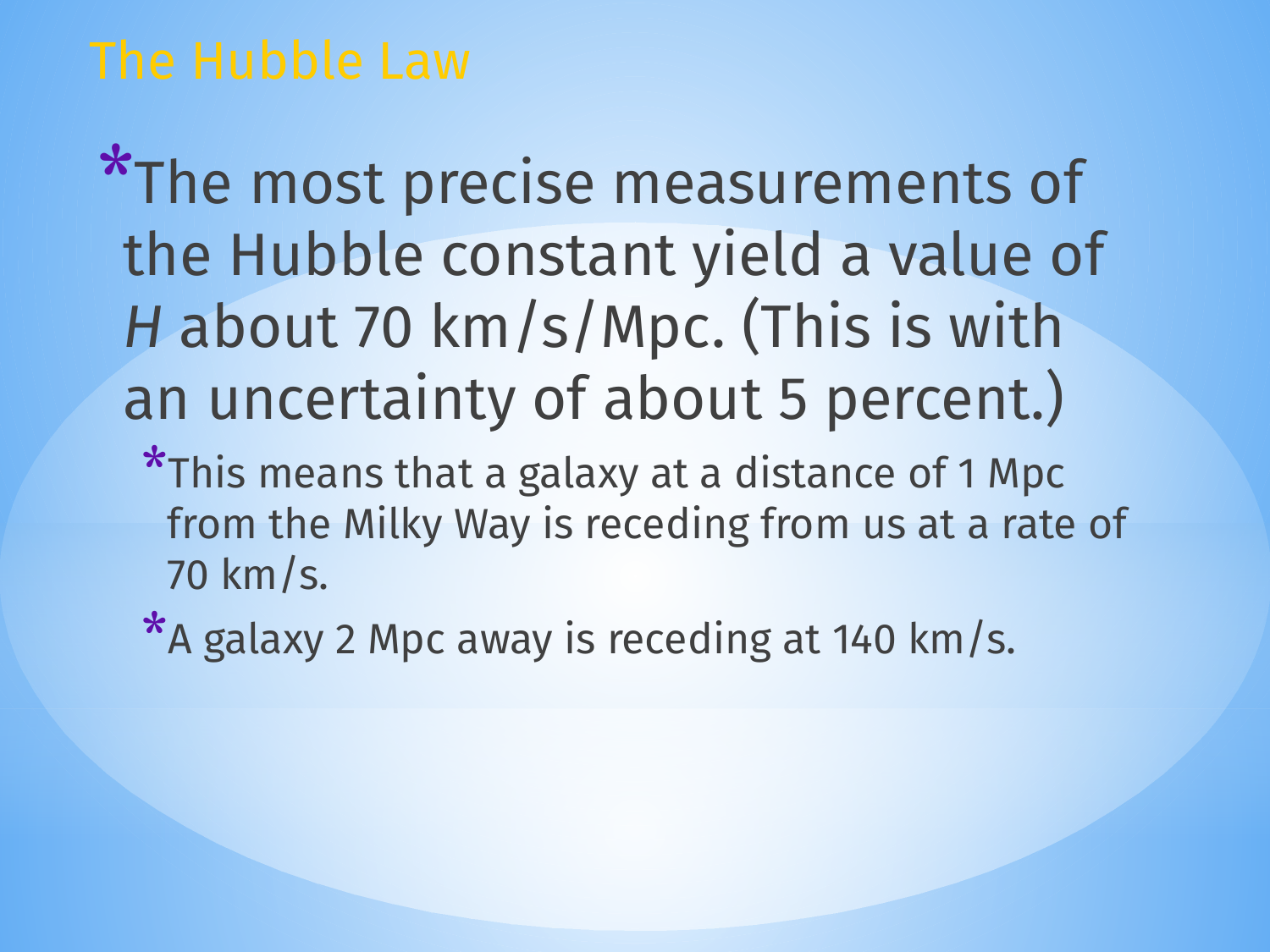

The Hubble Law
The most precise measurements of the Hubble constant yield a value of H about 70 km/s/Mpc. (This is with an uncertainty of about 5 percent.)
This means that a galaxy at a distance of 1 Mpc from the Milky Way is receding from us at a rate of 70 km/s.
A galaxy 2 Mpc away is receding at 140 km/s.